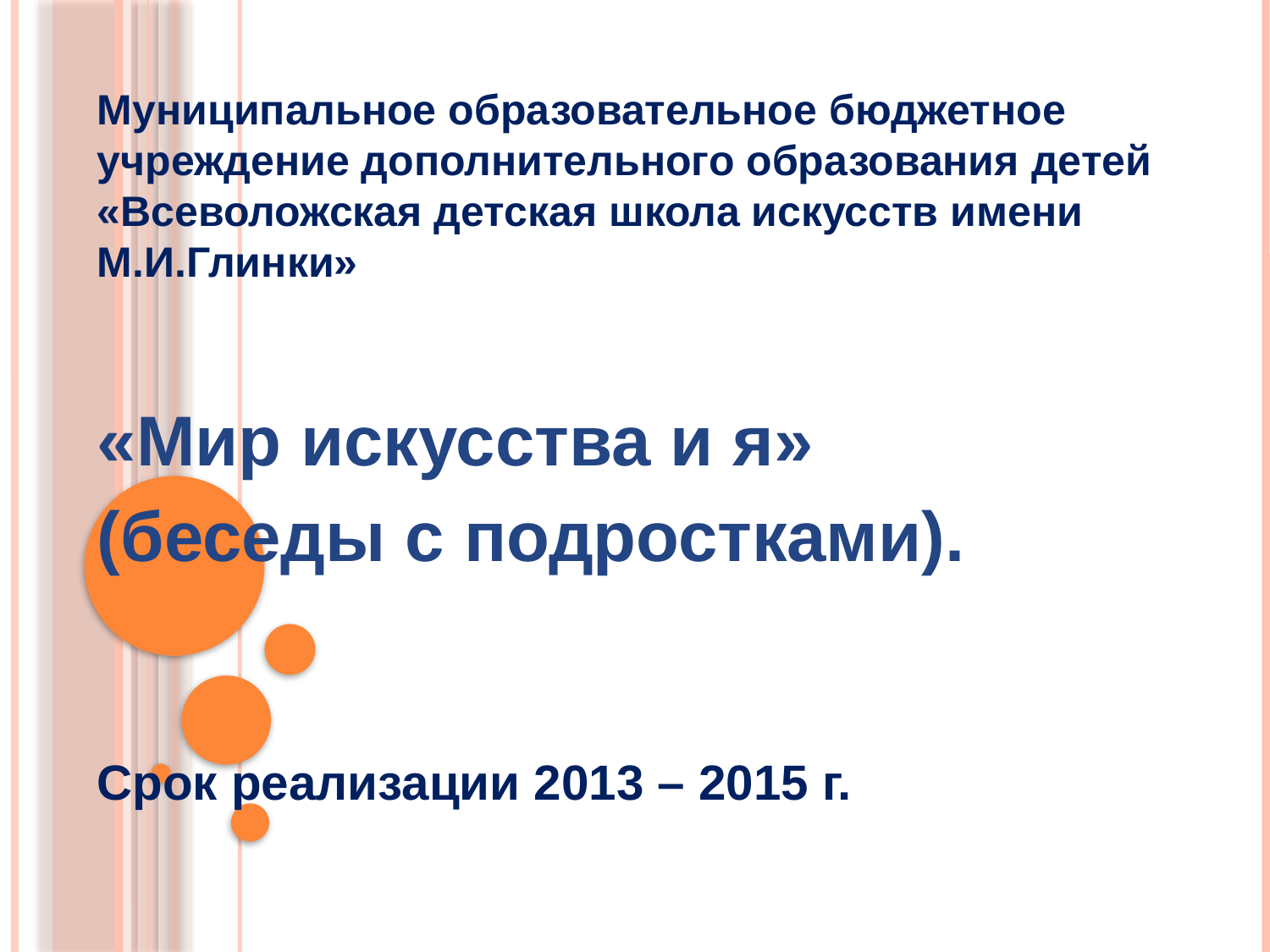

Муниципальное образовательное бюджетное
учреждение дополнительного образования детей
«Всеволожская детская школа искусств имени М.И.Глинки»

«Мир искусства и я»
(беседы с подростками).

Срок реализации 2013 – 2015 г.